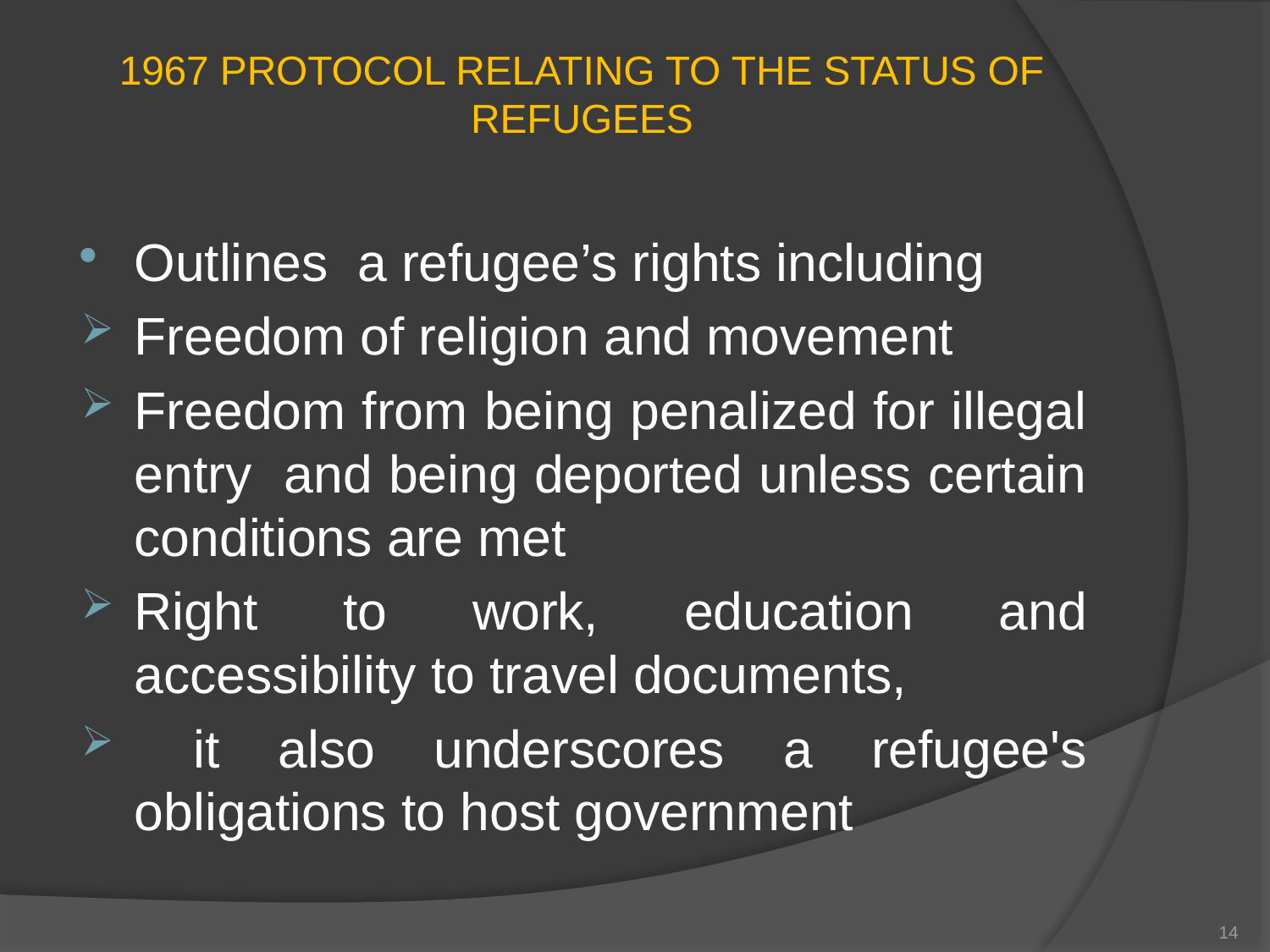

# 1967 PROTOCOL RELATING TO THE STATUS OF REFUGEES
Outlines  a refugee’s rights including
Freedom of religion and movement
Freedom from being penalized for illegal entry  and being deported unless certain conditions are met
Right to work, education and accessibility to travel documents,
 it also underscores a refugee's obligations to host government

14